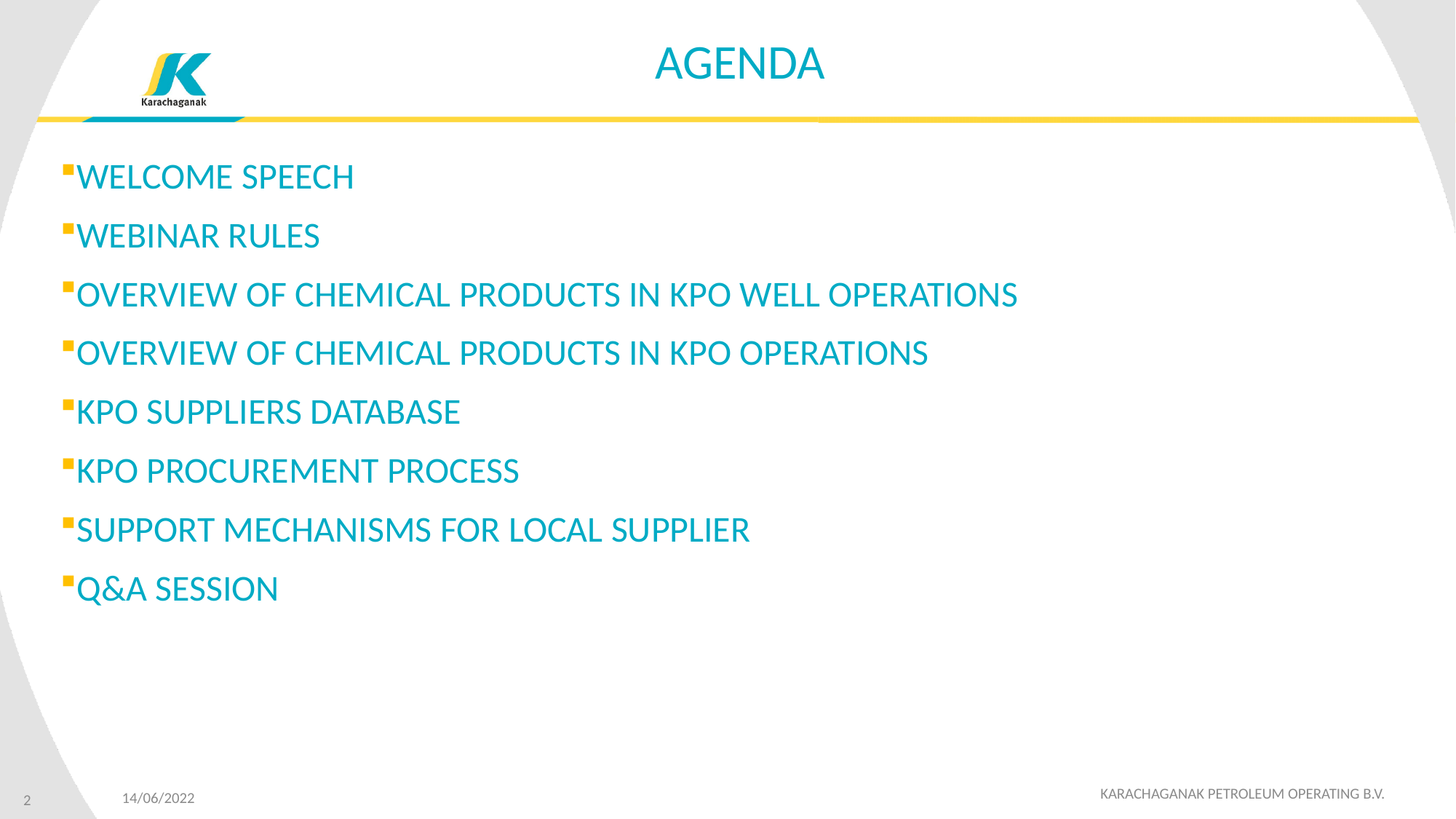

AGENDA
WELCOME SPEECH
WEBINAR RULES
OVERVIEW OF CHEMICAL PRODUCTS IN KPO WELL OPERATIONS
OVERVIEW OF CHEMICAL PRODUCTS IN KPO OPERATIONS
KPO SUPPLIERS DATABASE
KPO PROCUREMENT PROCESS
SUPPORT MECHANISMS FOR LOCAL SUPPLIER
Q&A SESSION
14/06/2022
2
                                                                                                             KARACHAGANAK PETROLEUM OPERATING B.V.